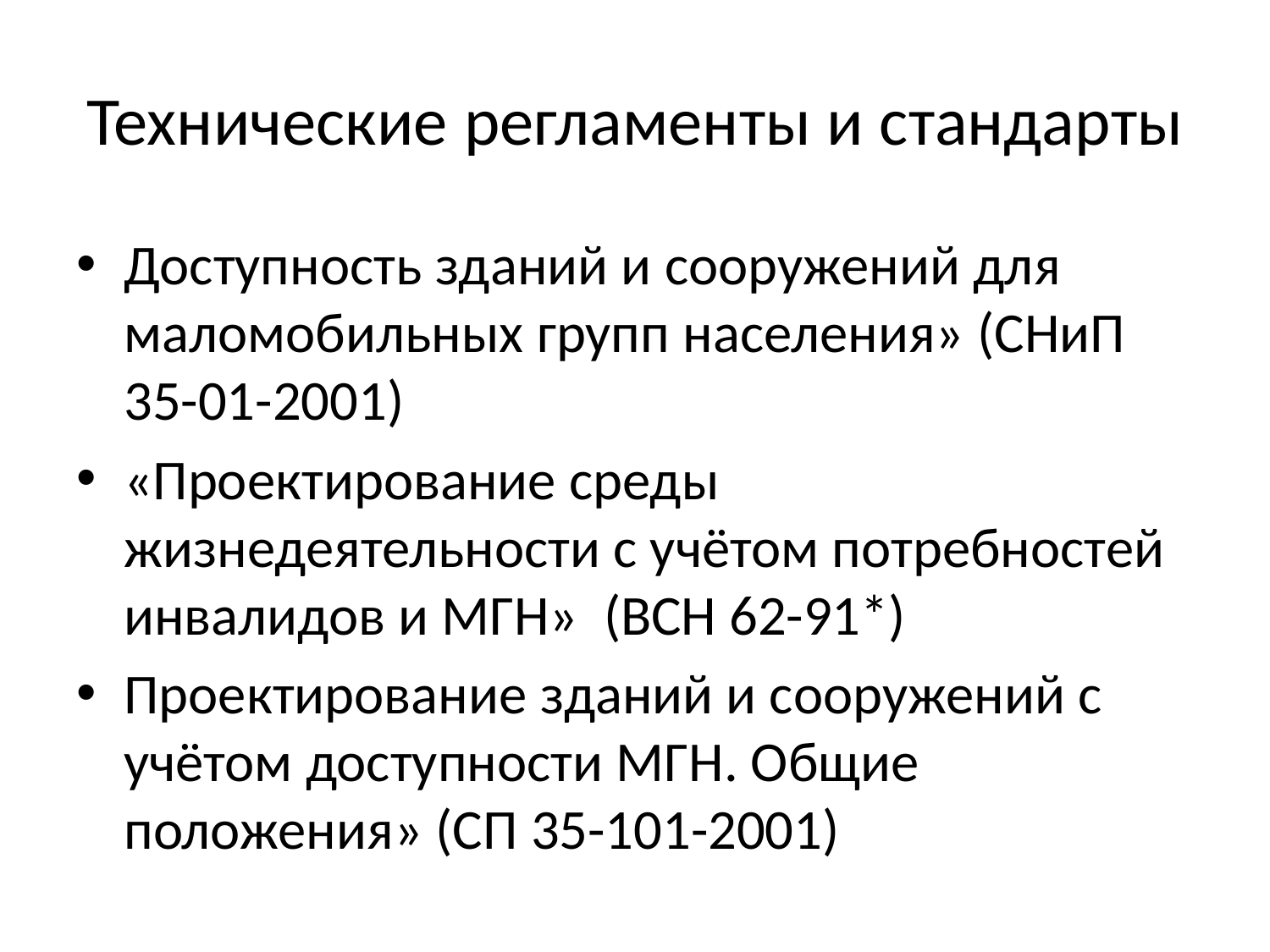

# Технические регламенты и стандарты
Доступность зданий и сооружений для маломобильных групп населения» (СНиП 35-01-2001)
«Проектирование среды жизнедеятельности с учётом потребностей инвалидов и МГН»  (ВСН 62-91*)
Проектирование зданий и сооружений с учётом доступности МГН. Общие положения» (СП 35-101-2001)